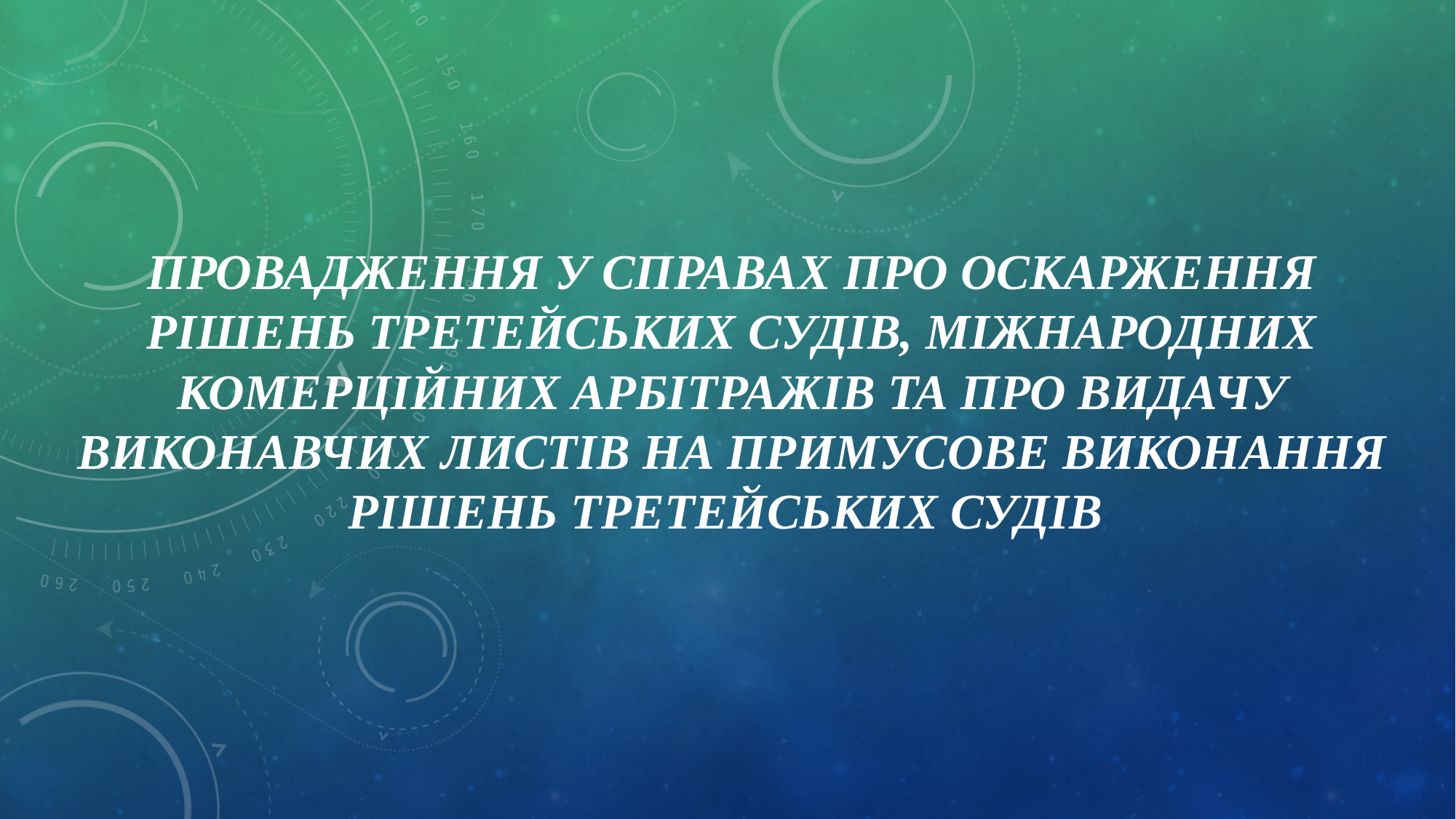

# Провадження у справах про оскарження рішень третейських судів, міжнародних комерційних арбітражів та про видачу виконавчих листів на примусове виконання рішень третейських судів